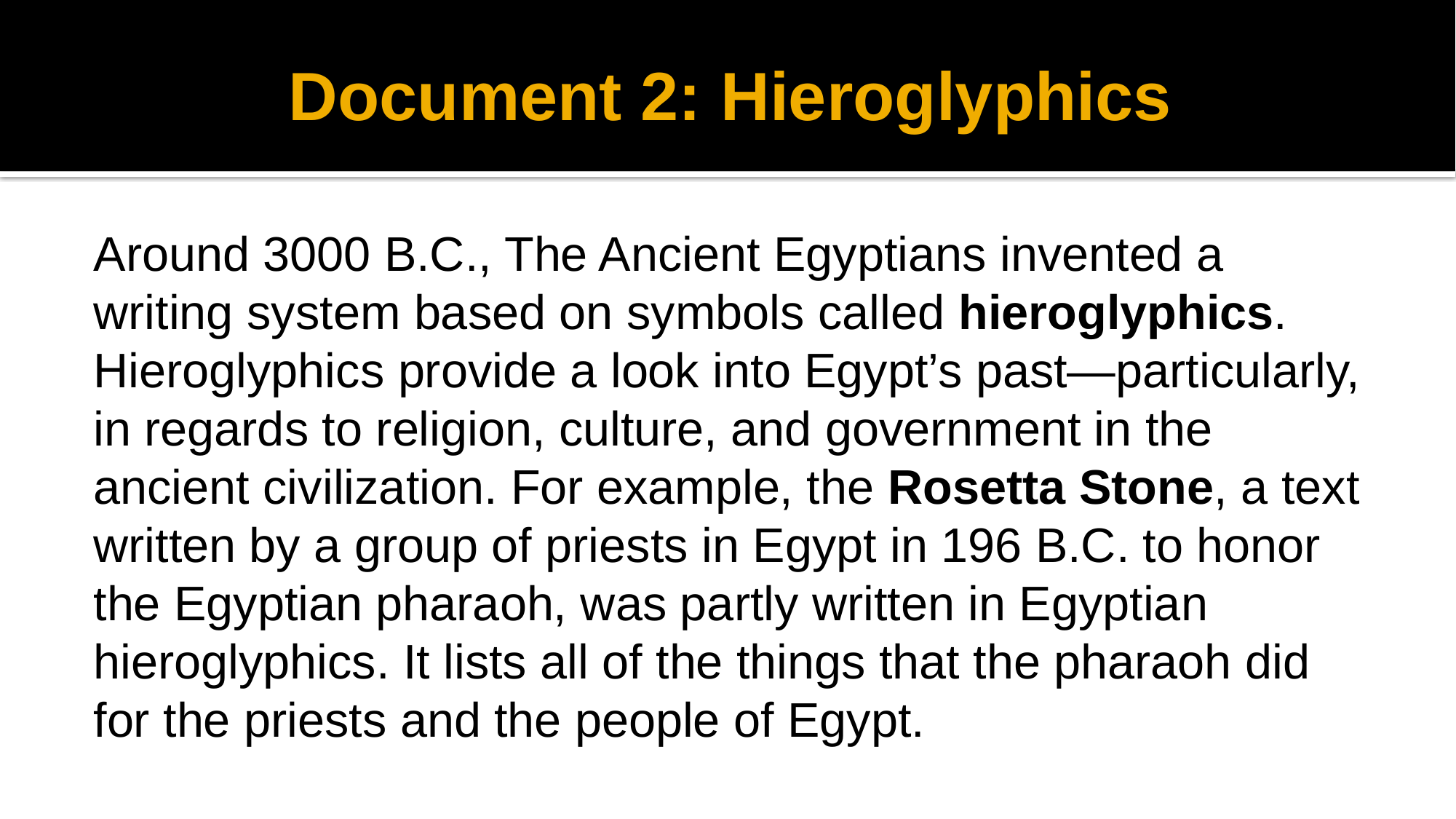

# Document 2: Hieroglyphics
Around 3000 B.C., The Ancient Egyptians invented a writing system based on symbols called hieroglyphics. Hieroglyphics provide a look into Egypt’s past—particularly, in regards to religion, culture, and government in the ancient civilization. For example, the Rosetta Stone, a text written by a group of priests in Egypt in 196 B.C. to honor the Egyptian pharaoh, was partly written in Egyptian hieroglyphics. It lists all of the things that the pharaoh did for the priests and the people of Egypt.